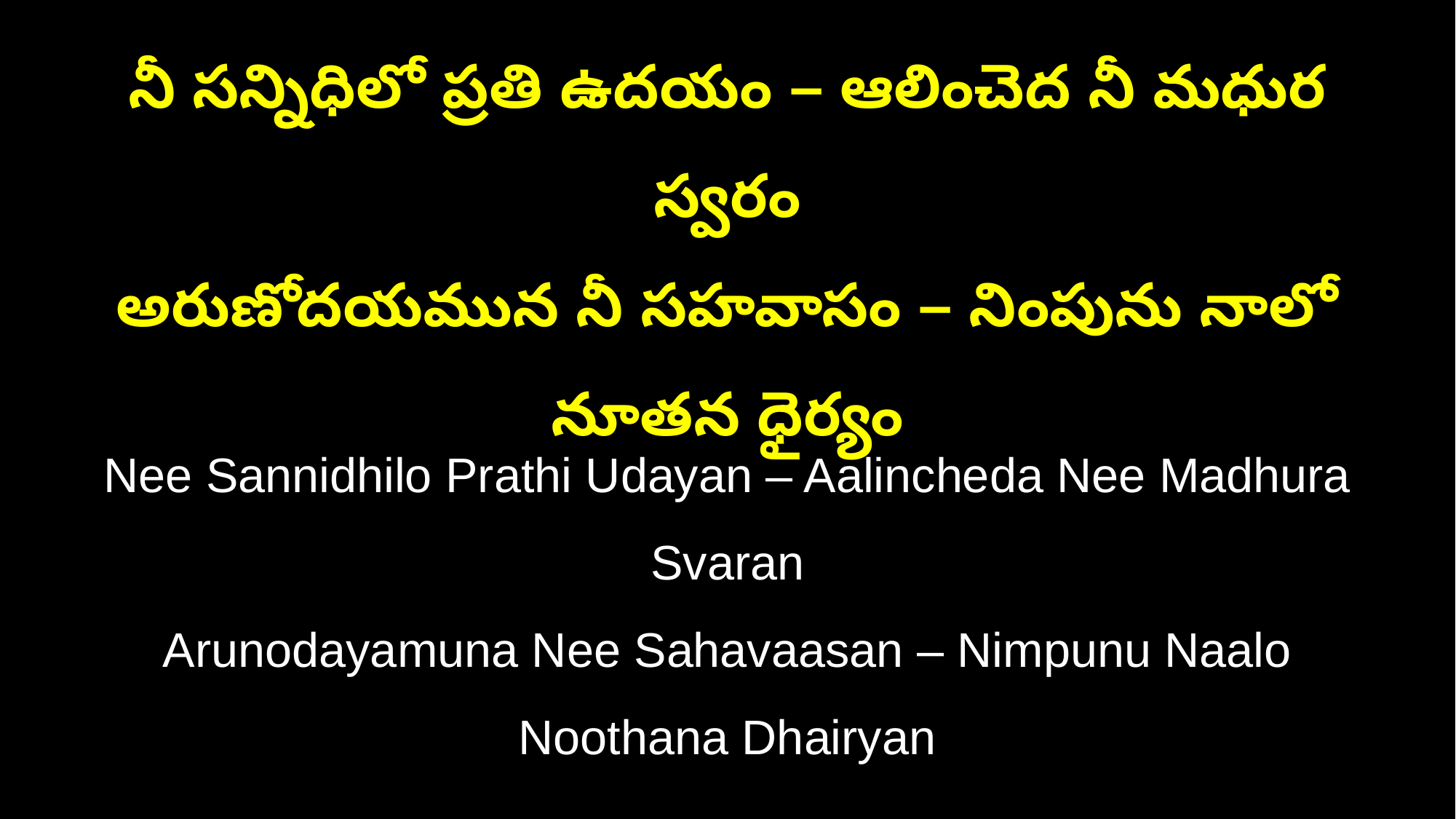

నీ సన్నిధిలో ప్రతి ఉదయం – ఆలించెద నీ మధుర స్వరం
అరుణోదయమున నీ సహవాసం – నింపును నాలో నూతన ధైర్యం
Nee Sannidhilo Prathi Udayan – Aalincheda Nee Madhura Svaran
Arunodayamuna Nee Sahavaasan – Nimpunu Naalo Noothana Dhairyan